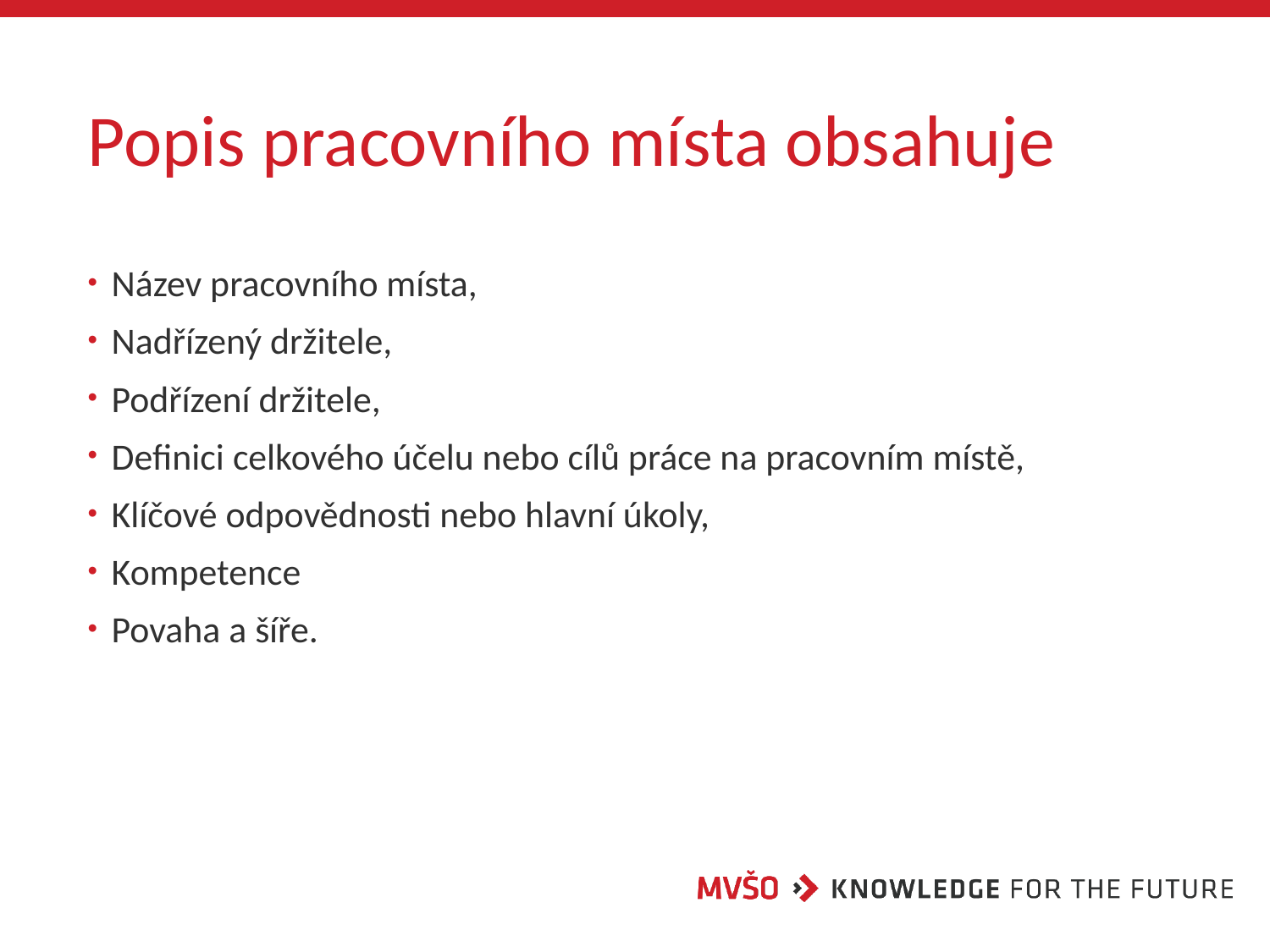

# Popis pracovního místa obsahuje
Název pracovního místa,
Nadřízený držitele,
Podřízení držitele,
Definici celkového účelu nebo cílů práce na pracovním místě,
Klíčové odpovědnosti nebo hlavní úkoly,
Kompetence
Povaha a šíře.